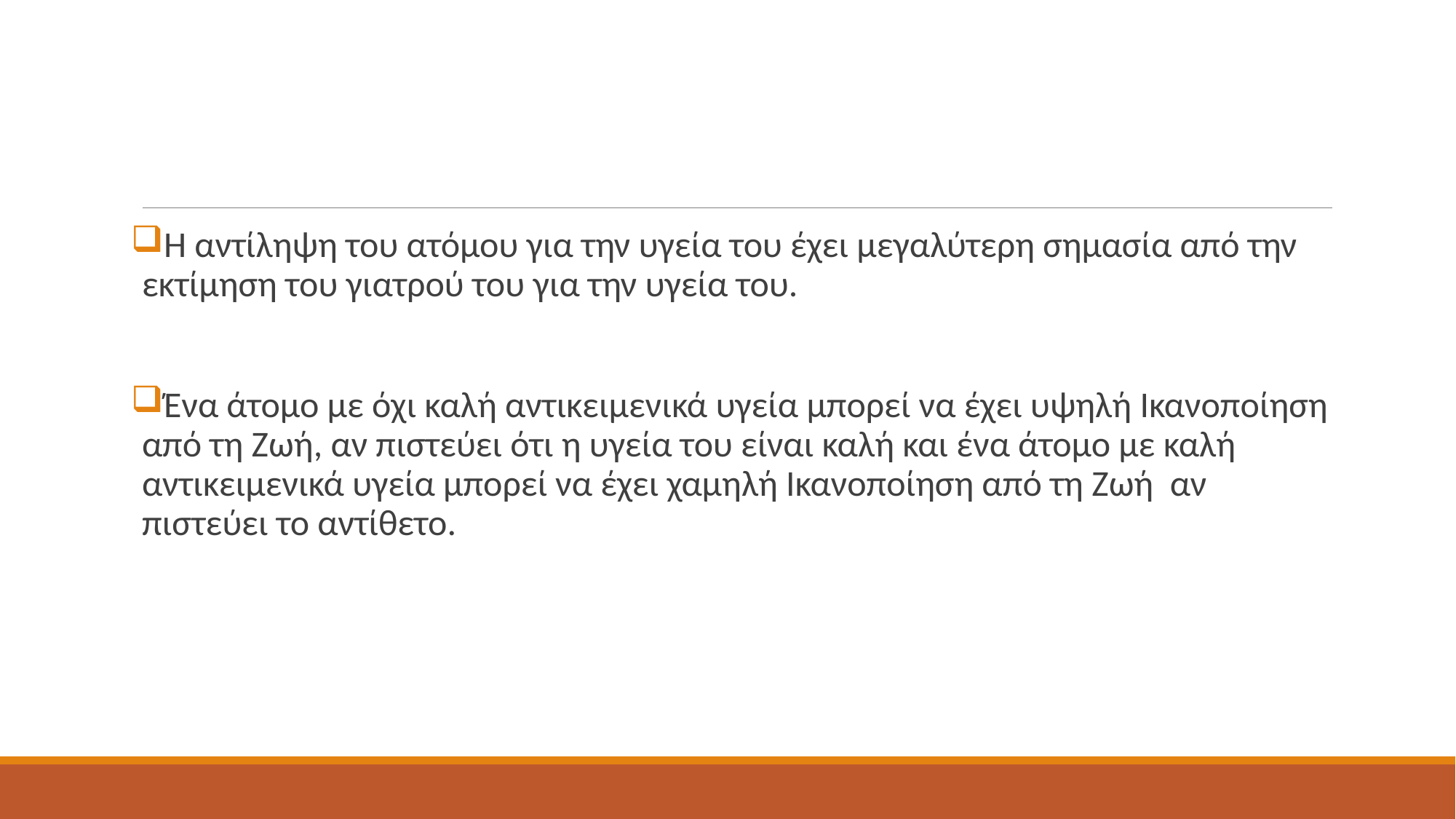

H αντίληψη του ατόμου για την υγεία του έχει μεγαλύτερη σημασία από την εκτίμηση του γιατρού του για την υγεία του.

Ένα άτομο με όχι καλή αντικειμενικά υγεία μπορεί να έχει υψηλή Ικανοποίηση από τη Ζωή, αν πιστεύει ότι η υγεία του είναι καλή και ένα άτομο με καλή αντικειμενικά υγεία μπορεί να έχει χαμηλή Ικανοποίηση από τη Ζωή  αν πιστεύει το αντίθετο.